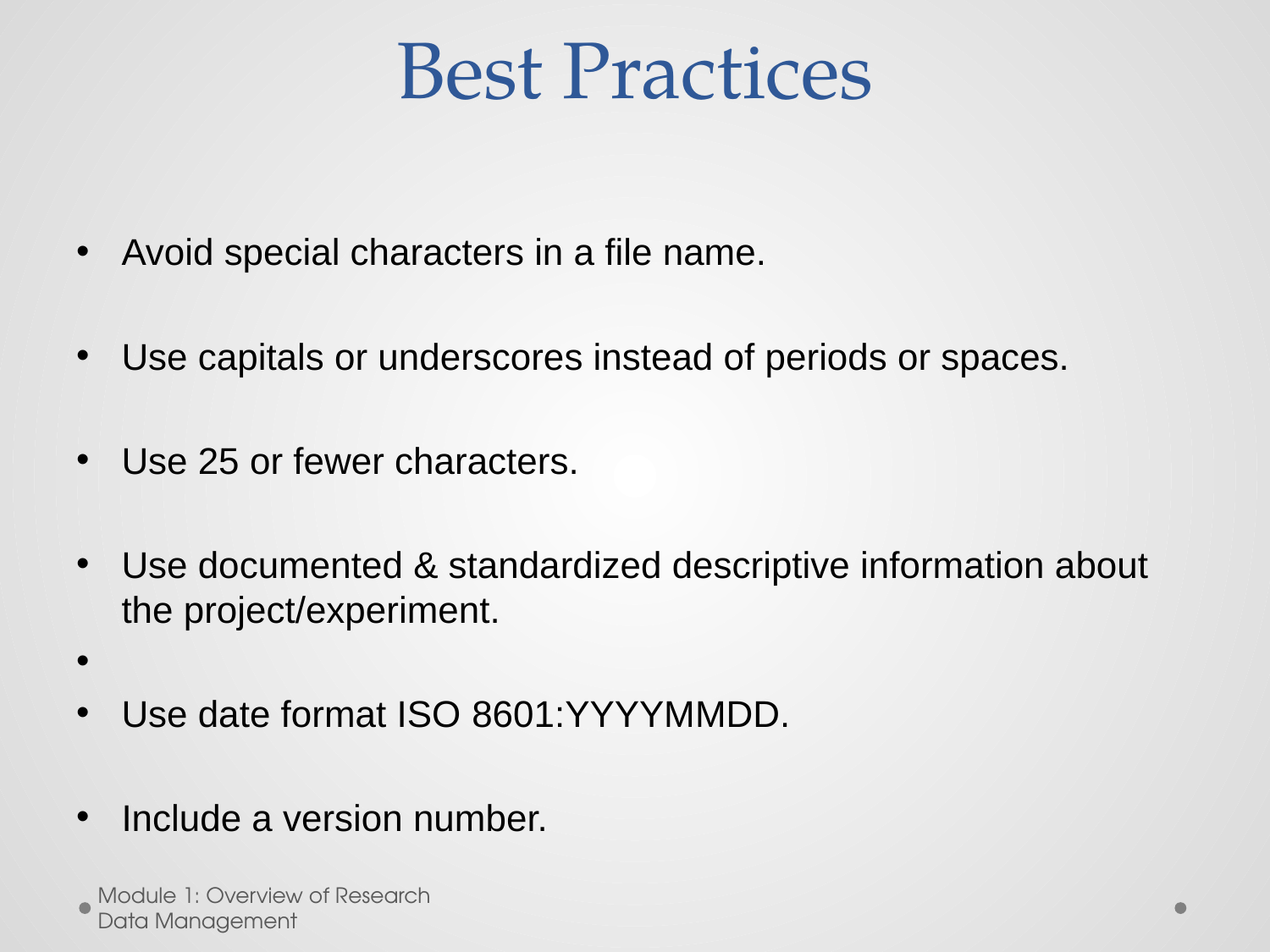

# Best Practices
Avoid special characters in a file name.

Use capitals or underscores instead of periods or spaces.

Use 25 or fewer characters.

Use documented & standardized descriptive information about the project/experiment.

Use date format ISO 8601:YYYYMMDD.

Include a version number.

Module 1: Overview of Research Data Management